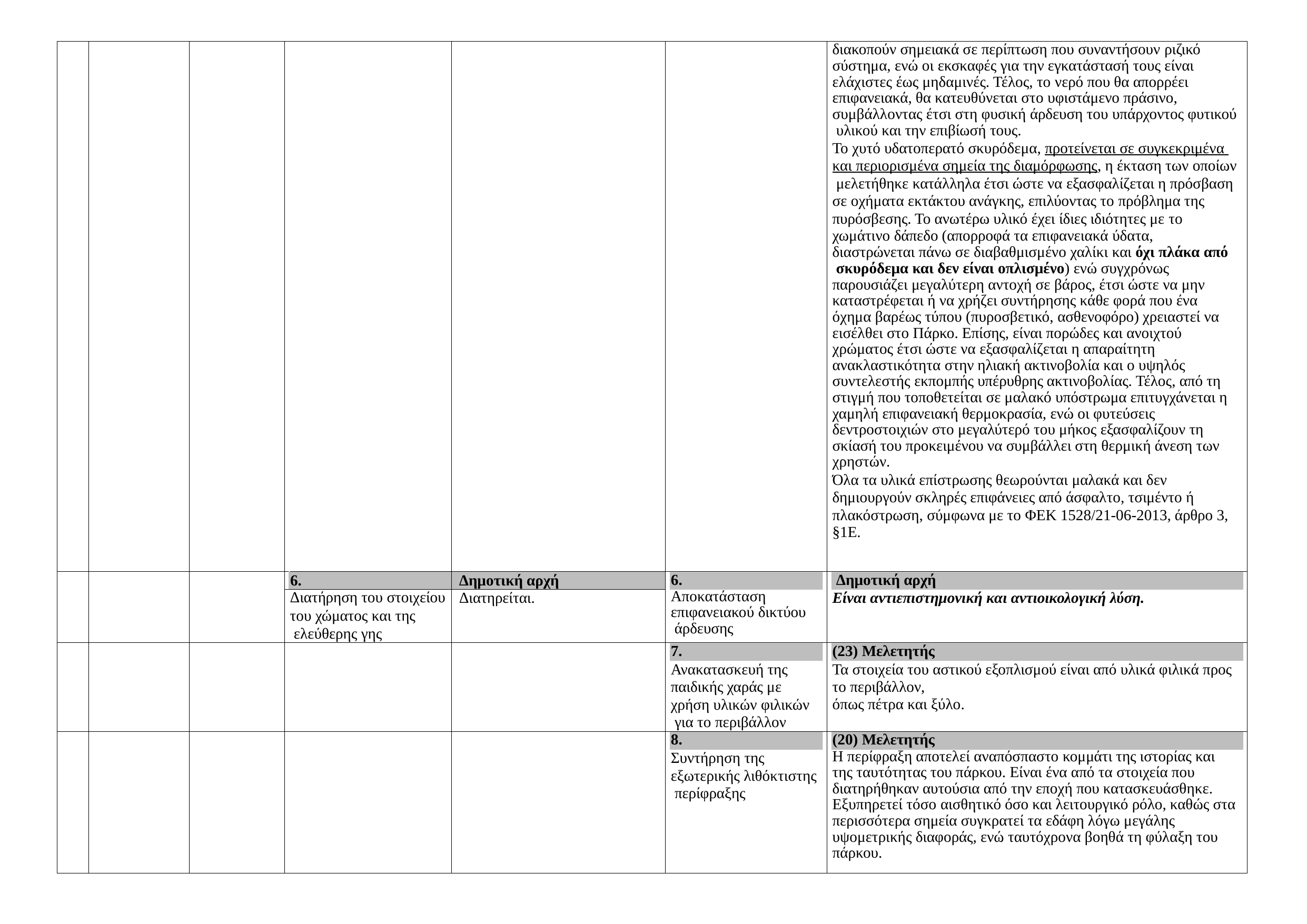

|  |  |  |  |  |  |  | διακοπούν σημειακά σε περίπτωση που συναντήσουν ριζικό σύστημα, ενώ οι εκσκαφές για την εγκατάστασή τους είναι ελάχιστες έως μηδαμινές. Τέλος, το νερό που θα απορρέει επιφανειακά, θα κατευθύνεται στο υφιστάμενο πράσινο, συμβάλλοντας έτσι στη φυσική άρδευση του υπάρχοντος φυτικού υλικού και την επιβίωσή τους. Το χυτό υδατοπερατό σκυρόδεμα, προτείνεται σε συγκεκριμένα και περιορισμένα σημεία της διαμόρφωσης, η έκταση των οποίων μελετήθηκε κατάλληλα έτσι ώστε να εξασφαλίζεται η πρόσβαση σε οχήματα εκτάκτου ανάγκης, επιλύοντας το πρόβλημα της πυρόσβεσης. Το ανωτέρω υλικό έχει ίδιες ιδιότητες με το χωμάτινο δάπεδο (απορροφά τα επιφανειακά ύδατα, διαστρώνεται πάνω σε διαβαθμισμένο χαλίκι και όχι πλάκα από σκυρόδεμα και δεν είναι οπλισμένο) ενώ συγχρόνως παρουσιάζει μεγαλύτερη αντοχή σε βάρος, έτσι ώστε να μην καταστρέφεται ή να χρήζει συντήρησης κάθε φορά που ένα όχημα βαρέως τύπου (πυροσβετικό, ασθενοφόρο) χρειαστεί να εισέλθει στο Πάρκο. Επίσης, είναι πορώδες και ανοιχτού χρώματος έτσι ώστε να εξασφαλίζεται η απαραίτητη ανακλαστικότητα στην ηλιακή ακτινοβολία και ο υψηλός συντελεστής εκπομπής υπέρυθρης ακτινοβολίας. Τέλος, από τη στιγμή που τοποθετείται σε μαλακό υπόστρωμα επιτυγχάνεται η χαμηλή επιφανειακή θερμοκρασία, ενώ οι φυτεύσεις δεντροστοιχιών στο μεγαλύτερό του μήκος εξασφαλίζουν τη σκίασή του προκειμένου να συμβάλλει στη θερμική άνεση των χρηστών. Όλα τα υλικά επίστρωσης θεωρούνται μαλακά και δεν δημιουργούν σκληρές επιφάνειες από άσφαλτο, τσιμέντο ή πλακόστρωση, σύμφωνα με το ΦΕΚ 1528/21-06-2013, άρθρο 3, §1Ε. |
| --- | --- | --- | --- | --- | --- | --- | --- |
|  |  |  |  | 6. | Δημοτική αρχή | 6. Αποκατάσταση επιφανειακού δικτύου άρδευσης | Δημοτική αρχή Είναι αντιεπιστημονική και αντιοικολογική λύση. |
|  |  |  | Διατήρηση του στοιχείου του χώματος και της ελεύθερης γης |  | Διατηρείται. |  |  |
|  |  |  |  |  |  | 7. Ανακατασκευή της παιδικής χαράς με χρήση υλικών φιλικών για το περιβάλλον | (23) Μελετητής Τα στοιχεία του αστικού εξοπλισμού είναι από υλικά φιλικά προς το περιβάλλον, όπως πέτρα και ξύλο. |
|  |  |  |  |  |  | 8. Συντήρηση της εξωτερικής λιθόκτιστης περίφραξης | (20) Μελετητής Η περίφραξη αποτελεί αναπόσπαστο κομμάτι της ιστορίας και της ταυτότητας του πάρκου. Είναι ένα από τα στοιχεία που διατηρήθηκαν αυτούσια από την εποχή που κατασκευάσθηκε. Εξυπηρετεί τόσο αισθητικό όσο και λειτουργικό ρόλο, καθώς στα περισσότερα σημεία συγκρατεί τα εδάφη λόγω μεγάλης υψομετρικής διαφοράς, ενώ ταυτόχρονα βοηθά τη φύλαξη του πάρκου. |